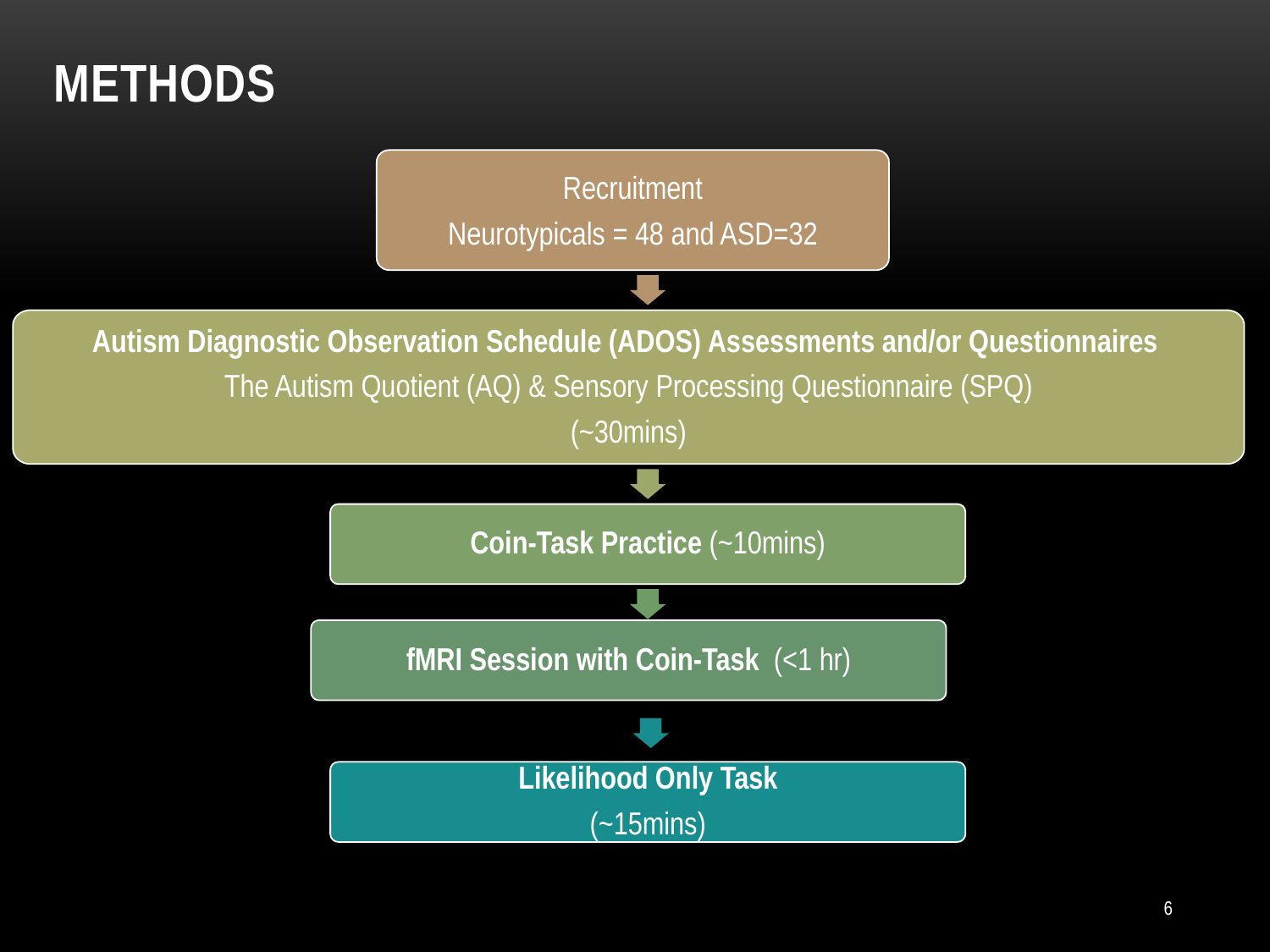

# Methods

Recruitment
Neurotypicals = 48 and ASD=32

Autism Diagnostic Observation Schedule (ADOS) Assessments and/or Questionnaires
The Autism Quotient (AQ) & Sensory Processing Questionnaire (SPQ)
(~30mins)

Coin-Task Practice (~10mins)

fMRI Session with Coin-Task  (<1 hr)

Likelihood Only Task
(~15mins)
6